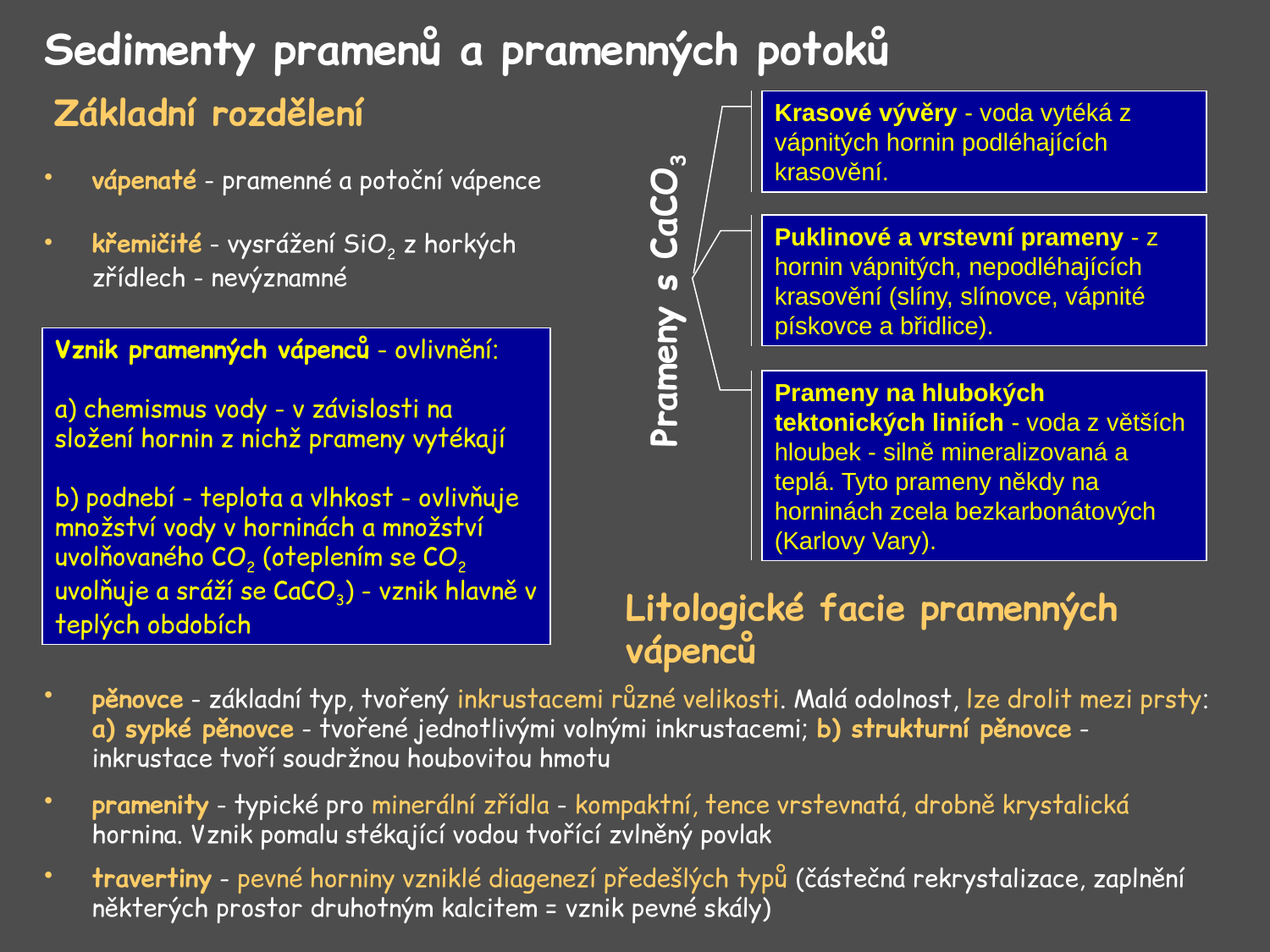

Sedimenty pramenů a pramenných potoků
Základní rozdělení
Krasové vývěry - voda vytéká z vápnitých hornin podléhajících krasovění.
vápenaté - pramenné a potoční vápence
Puklinové a vrstevní prameny - z hornin vápnitých, nepodléhajících krasovění (slíny, slínovce, vápnité pískovce a břidlice).
křemičité - vysrážení SiO2 z horkých zřídlech - nevýznamné
Prameny s CaCO3
Vznik pramenných vápenců - ovlivnění:

a) chemismus vody - v závislosti na složení hornin z nichž prameny vytékají

b) podnebí - teplota a vlhkost - ovlivňuje množství vody v horninách a množství uvolňovaného CO2 (oteplením se CO2 uvolňuje a sráží se CaCO3) - vznik hlavně v teplých obdobích
Prameny na hlubokých tektonických liniích - voda z větších hloubek - silně mineralizovaná a teplá. Tyto prameny někdy na horninách zcela bezkarbonátových (Karlovy Vary).
Litologické facie pramenných vápenců
pěnovce - základní typ, tvořený inkrustacemi různé velikosti. Malá odolnost, lze drolit mezi prsty: a) sypké pěnovce - tvořené jednotlivými volnými inkrustacemi; b) strukturní pěnovce - inkrustace tvoří soudržnou houbovitou hmotu
pramenity - typické pro minerální zřídla - kompaktní, tence vrstevnatá, drobně krystalická hornina. Vznik pomalu stékající vodou tvořící zvlněný povlak
travertiny - pevné horniny vzniklé diagenezí předešlých typů (částečná rekrystalizace, zaplnění některých prostor druhotným kalcitem = vznik pevné skály)